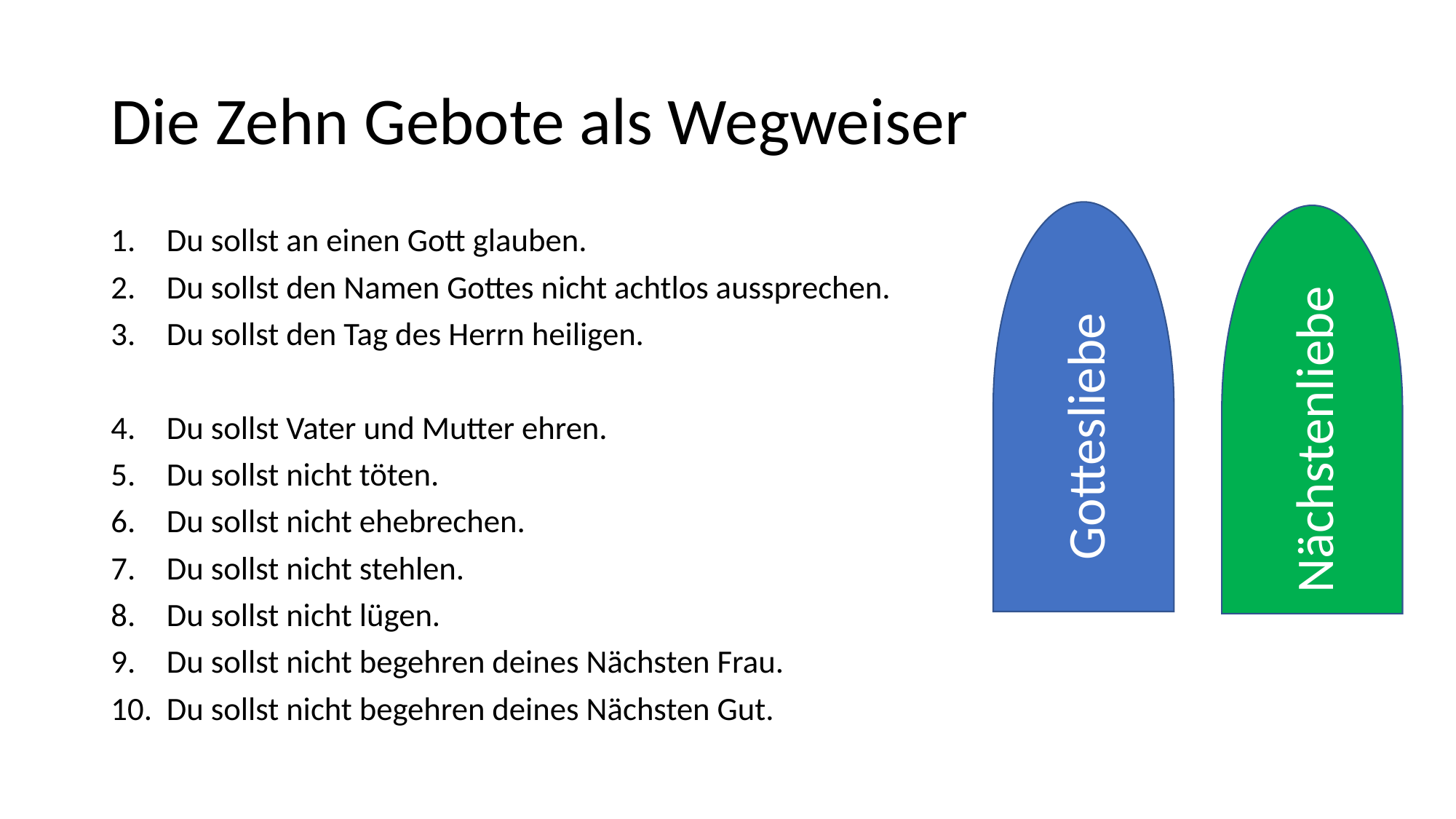

# Die Zehn Gebote als Wegweiser
Du sollst an einen Gott glauben.
Du sollst den Namen Gottes nicht achtlos aussprechen.
Du sollst den Tag des Herrn heiligen.

Du sollst Vater und Mutter ehren.
Du sollst nicht töten.
Du sollst nicht ehebrechen.
Du sollst nicht stehlen.
Du sollst nicht lügen.
Du sollst nicht begehren deines Nächsten Frau.
Du sollst nicht begehren deines Nächsten Gut.

Gottesliebe
Nächstenliebe